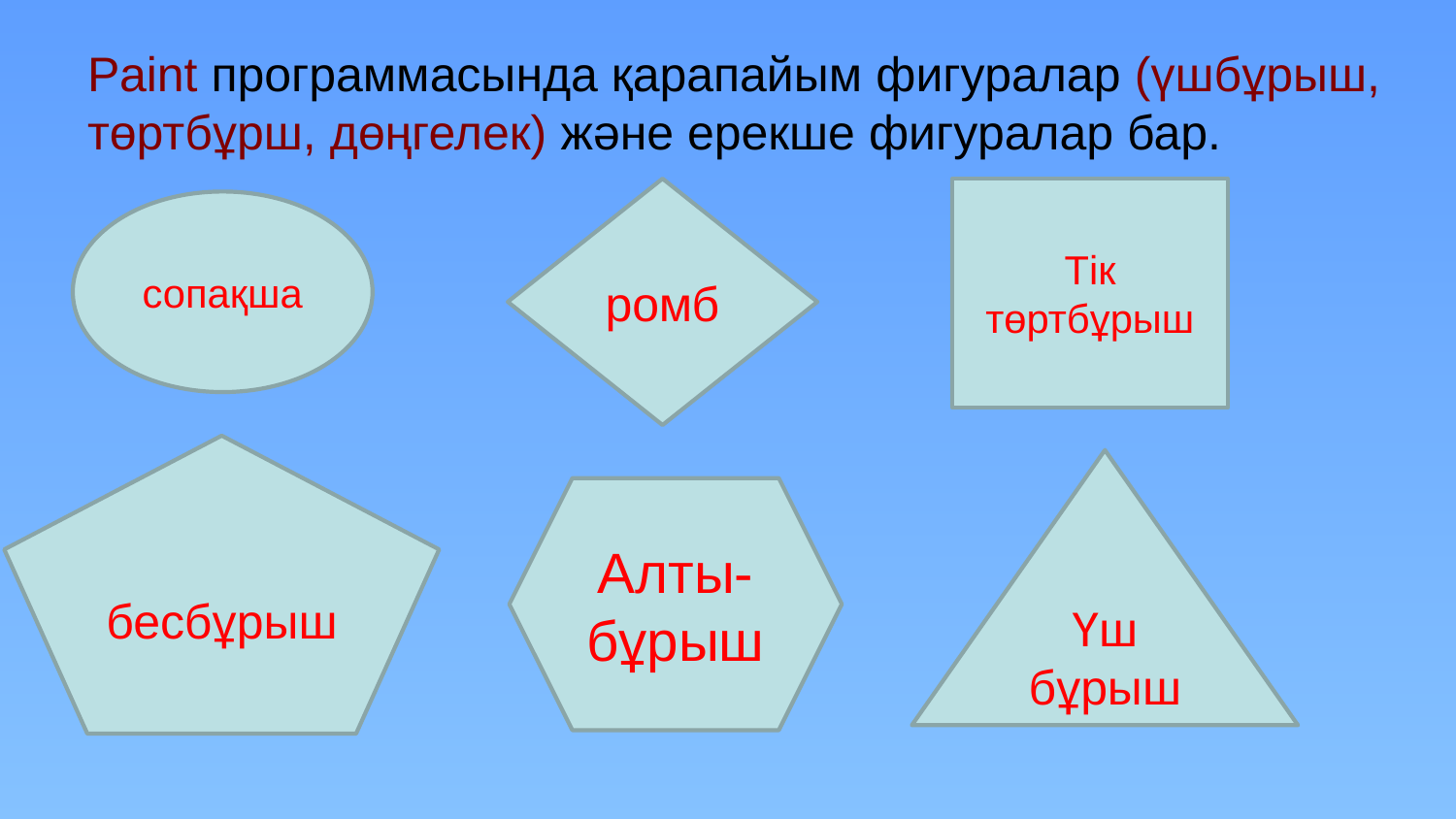

# Paint программасында қарапайым фигуралар (үшбұрыш, төртбұрш, дөңгелек) және ерекше фигуралар бар.
ромб
Тік төртбұрыш
сопақша
бесбұрыш
Үш бұрыш
Алты-бұрыш